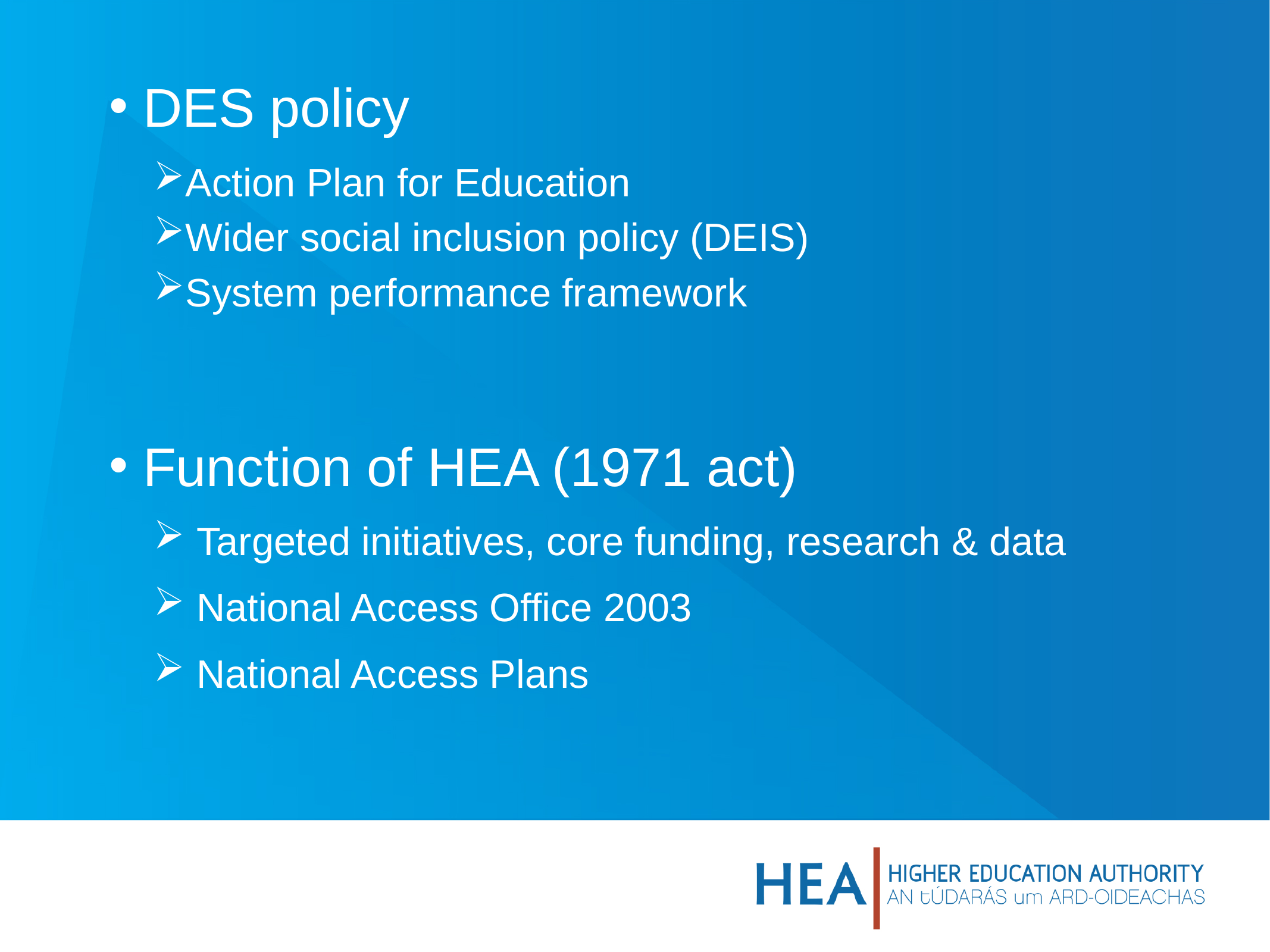

DES policy
Action Plan for Education
Wider social inclusion policy (DEIS)
System performance framework

Function of HEA (1971 act)
 Targeted initiatives, core funding, research & data
 National Access Office 2003
 National Access Plans